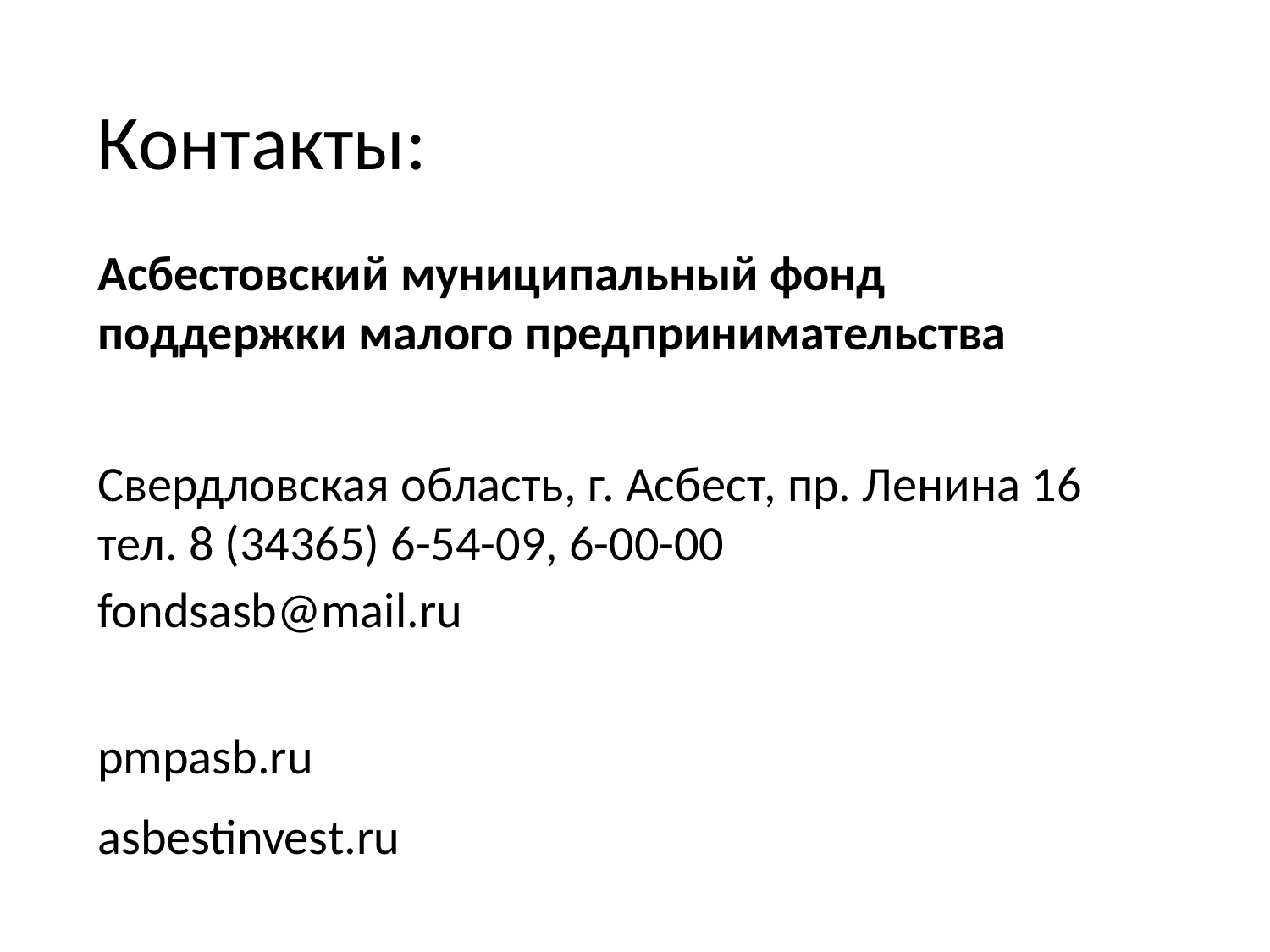

Контакты:
Асбестовский муниципальный фонд поддержки малого предпринимательства
Свердловская область, г. Асбест, пр. Ленина 16
тел. 8 (34365) 6-54-09, 6-00-00
fondsasb@mail.ru

pmpasb.ru
asbestinvest.ru